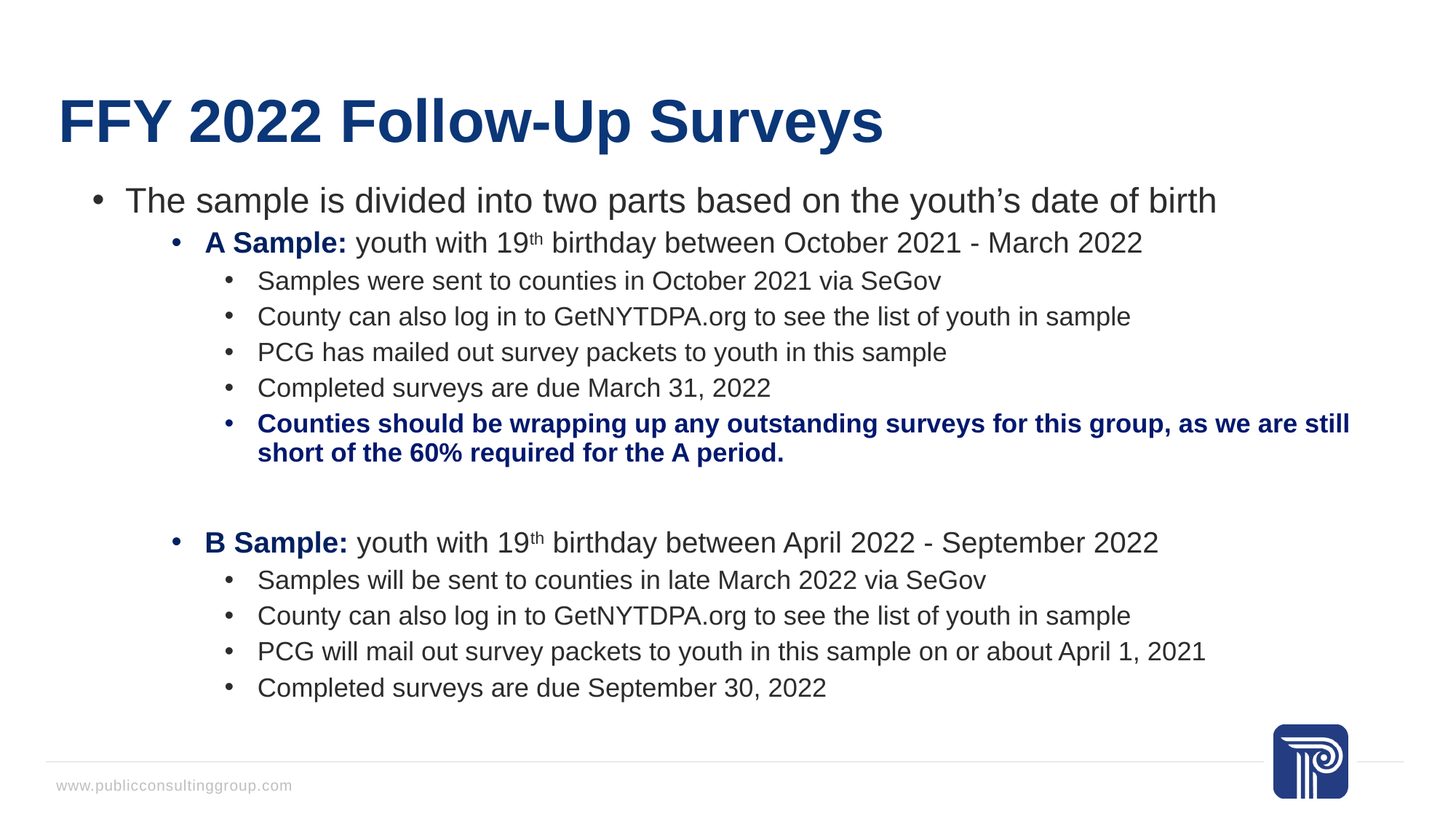

# FFY 2022 Follow-Up Surveys
The sample is divided into two parts based on the youth’s date of birth
A Sample: youth with 19th birthday between October 2021 - March 2022
Samples were sent to counties in October 2021 via SeGov
County can also log in to GetNYTDPA.org to see the list of youth in sample
PCG has mailed out survey packets to youth in this sample
Completed surveys are due March 31, 2022
Counties should be wrapping up any outstanding surveys for this group, as we are still short of the 60% required for the A period.

B Sample: youth with 19th birthday between April 2022 - September 2022
Samples will be sent to counties in late March 2022 via SeGov
County can also log in to GetNYTDPA.org to see the list of youth in sample
PCG will mail out survey packets to youth in this sample on or about April 1, 2021
Completed surveys are due September 30, 2022